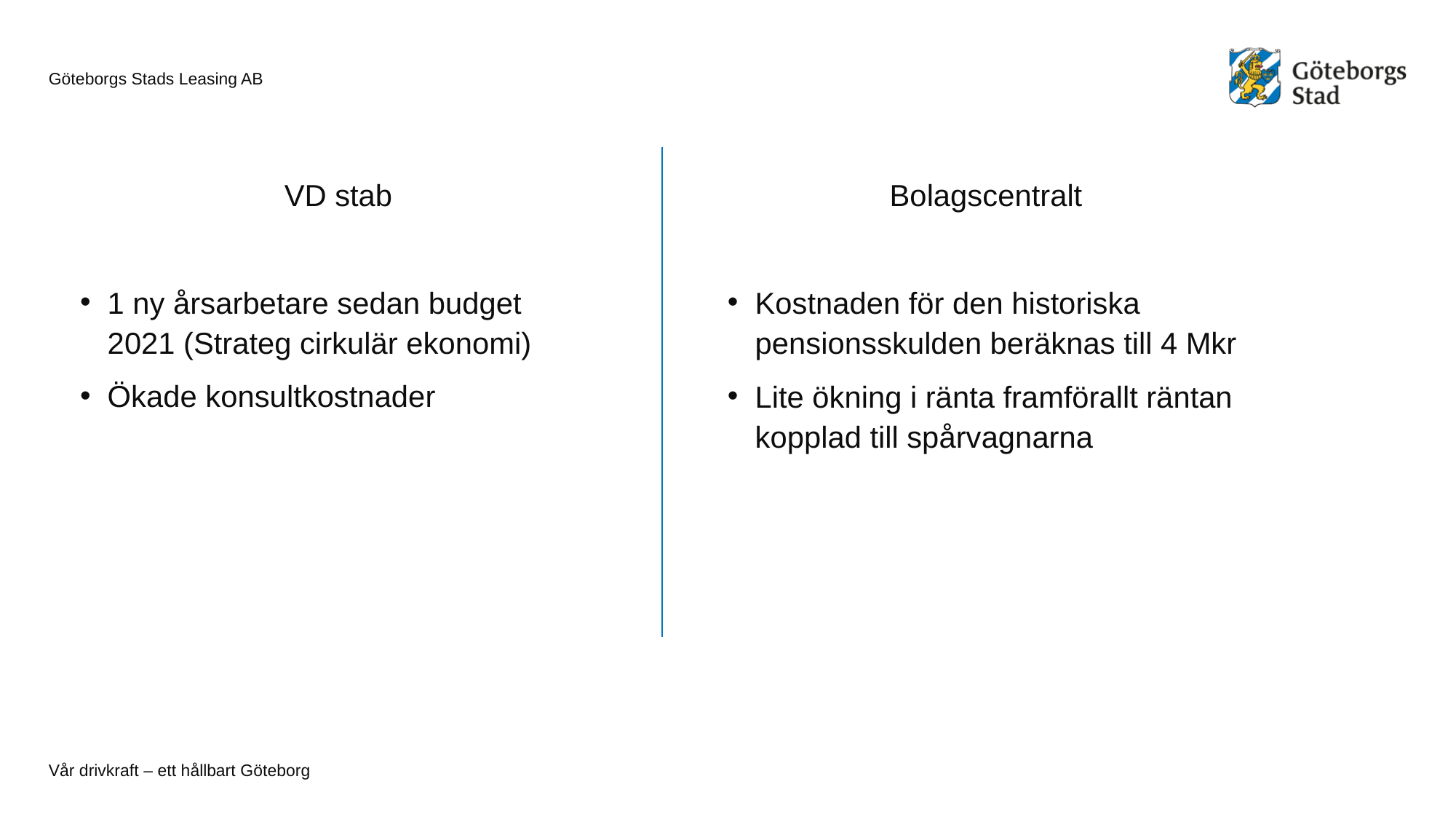

VD stab

1 ny årsarbetare sedan budget 2021 (Strateg cirkulär ekonomi)
Ökade konsultkostnader
Bolagscentralt

Kostnaden för den historiska pensionsskulden beräknas till 4 Mkr
Lite ökning i ränta framförallt räntan kopplad till spårvagnarna